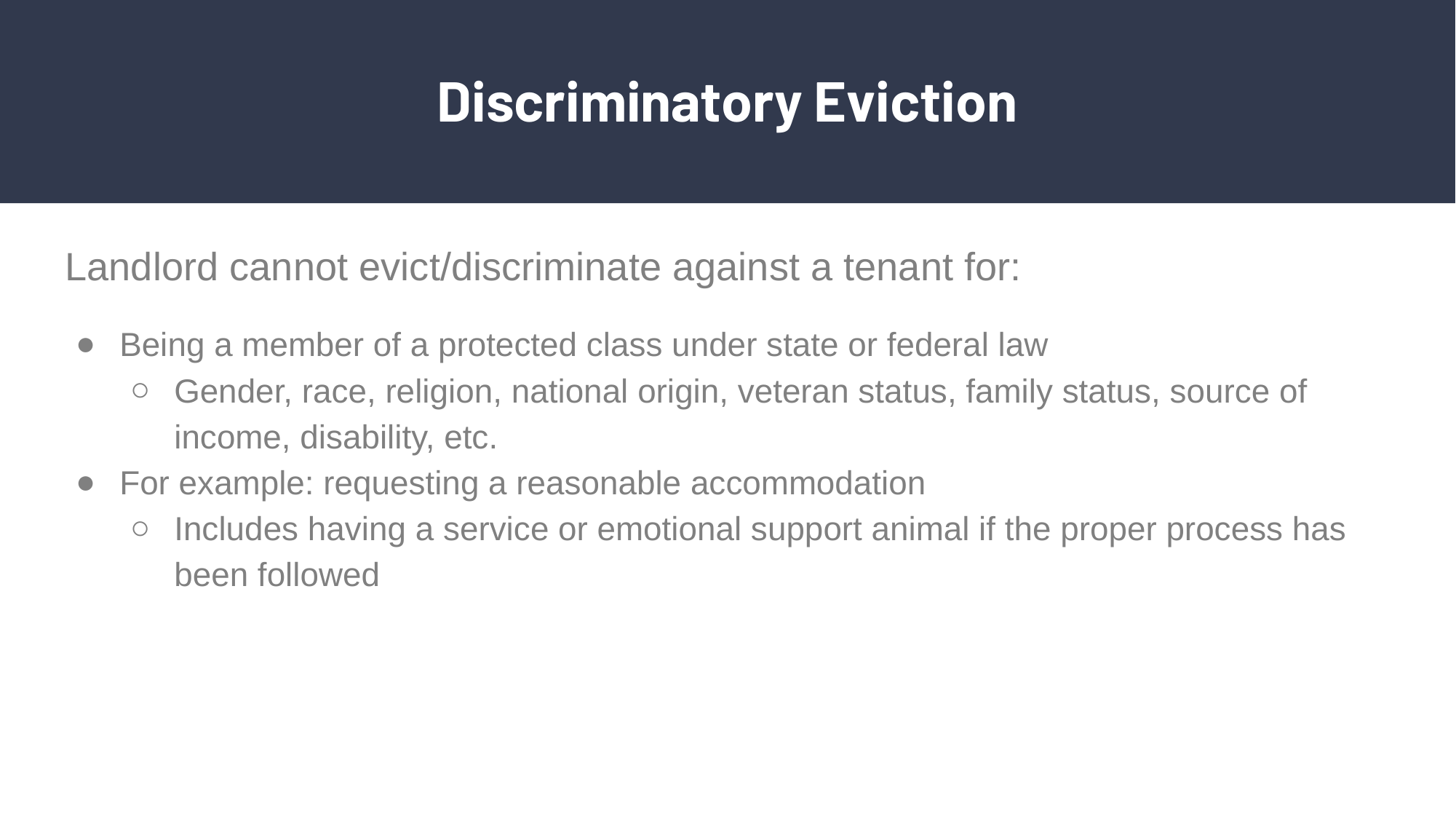

# Discriminatory Eviction
Landlord cannot evict/discriminate against a tenant for:
Being a member of a protected class under state or federal law
Gender, race, religion, national origin, veteran status, family status, source of income, disability, etc.
For example: requesting a reasonable accommodation
Includes having a service or emotional support animal if the proper process has been followed